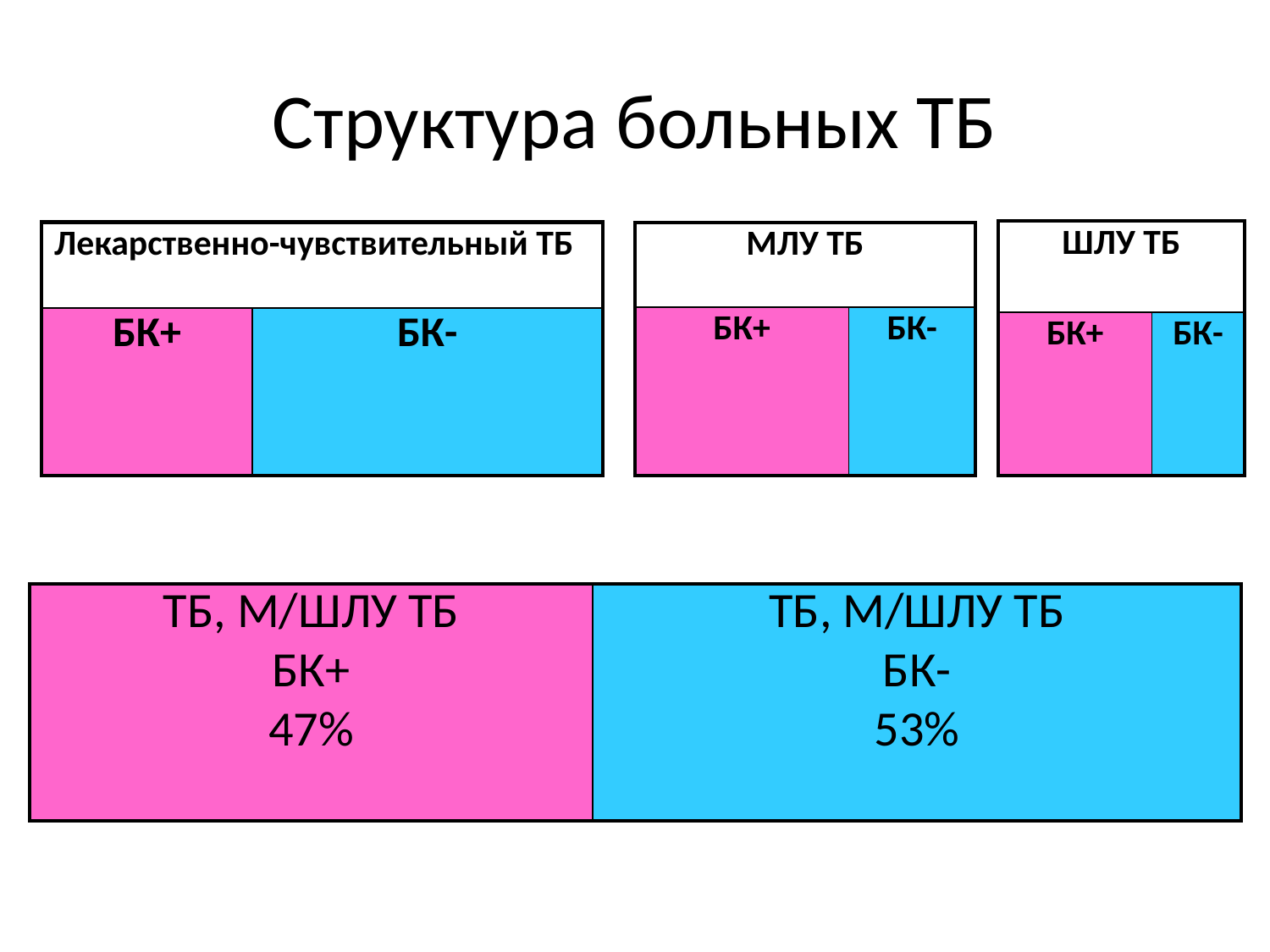

# Структура больных ТБ
| ШЛУ ТБ |  |
| --- | --- |
| БК+ | БК- |
| Лекарственно-чувствительный ТБ |  |
| --- | --- |
| БК+ | БК- |
| МЛУ ТБ |  |
| --- | --- |
| БК+ | БК- |
| ТБ, М/ШЛУ ТБ БК+ 47% | ТБ, М/ШЛУ ТБ БК- 53% |
| --- | --- |